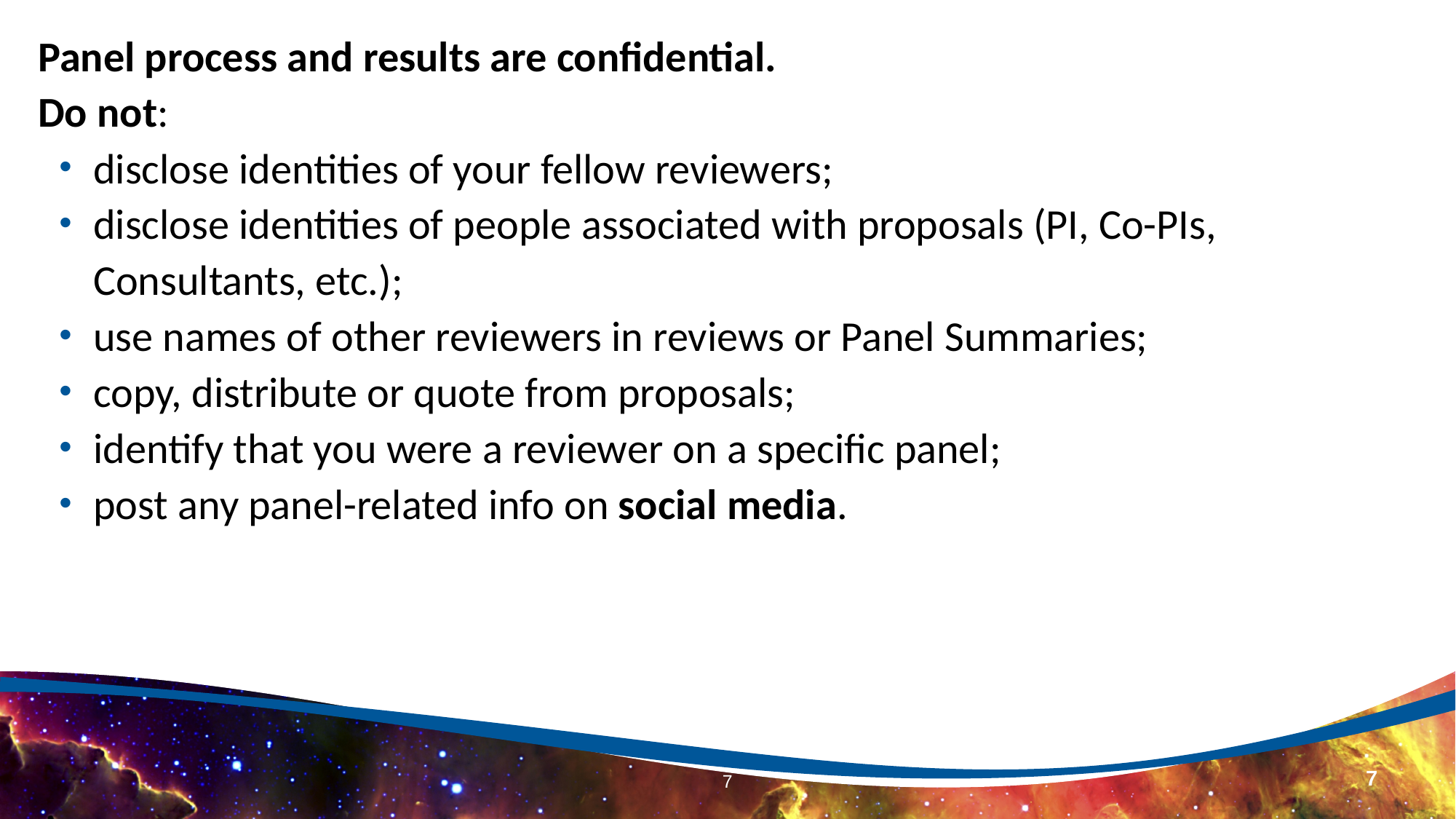

Panel process and results are confidential.
Do not:
disclose identities of your fellow reviewers;
disclose identities of people associated with proposals (PI, Co-PIs, Consultants, etc.);
use names of other reviewers in reviews or Panel Summaries;
copy, distribute or quote from proposals;
identify that you were a reviewer on a specific panel;
post any panel-related info on social media.

7